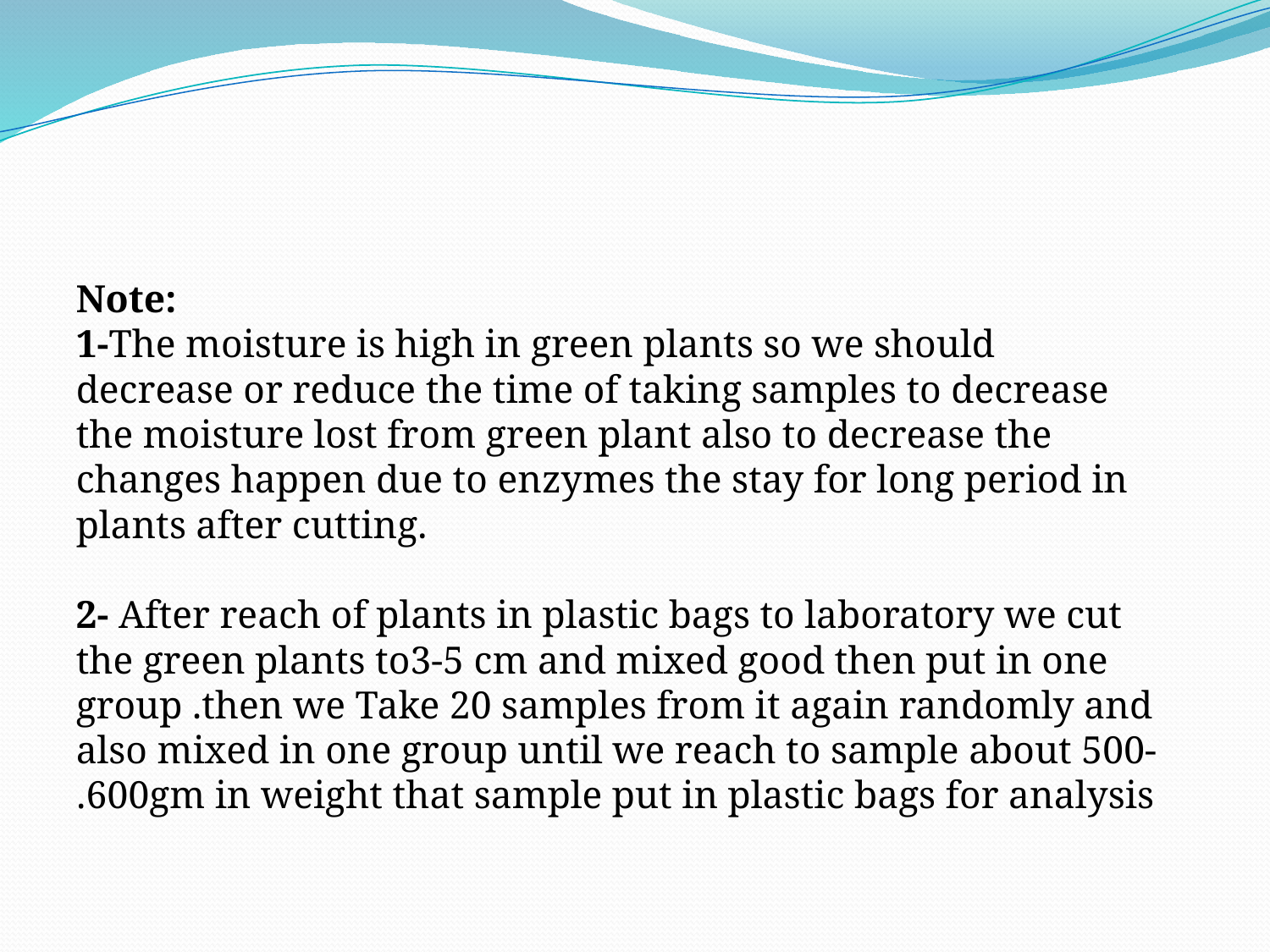

#
Note:
1-The moisture is high in green plants so we should decrease or reduce the time of taking samples to decrease the moisture lost from green plant also to decrease the changes happen due to enzymes the stay for long period in plants after cutting.
2- After reach of plants in plastic bags to laboratory we cut the green plants to3-5 cm and mixed good then put in one group .then we Take 20 samples from it again randomly and also mixed in one group until we reach to sample about 500-600gm in weight that sample put in plastic bags for analysis.